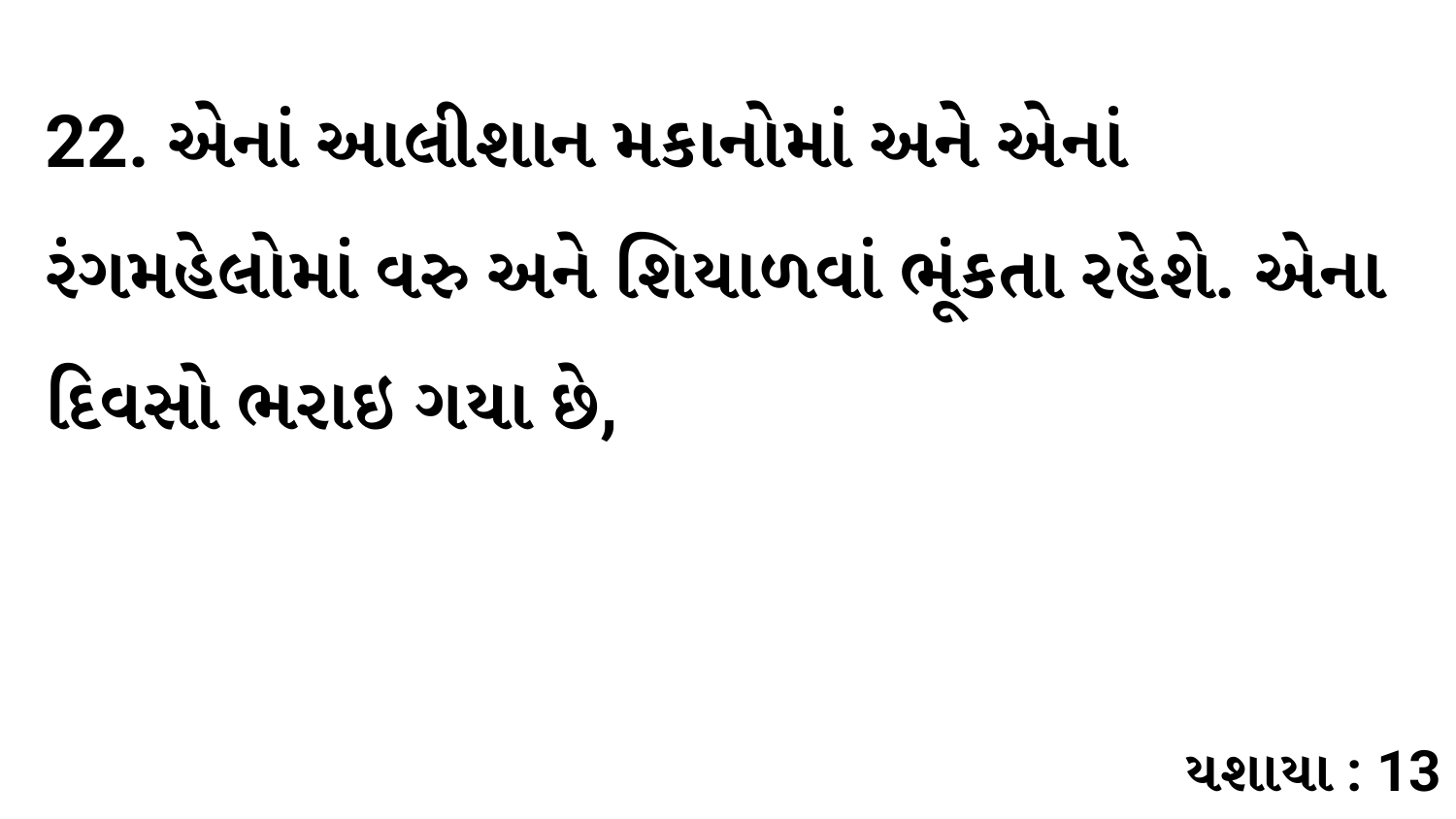

22. એનાં આલીશાન મકાનોમાં અને એનાં રંગમહેલોમાં વરુ અને શિયાળવાં ભૂંકતા રહેશે. એના દિવસો ભરાઇ ગયા છે,
યશાયા : 13